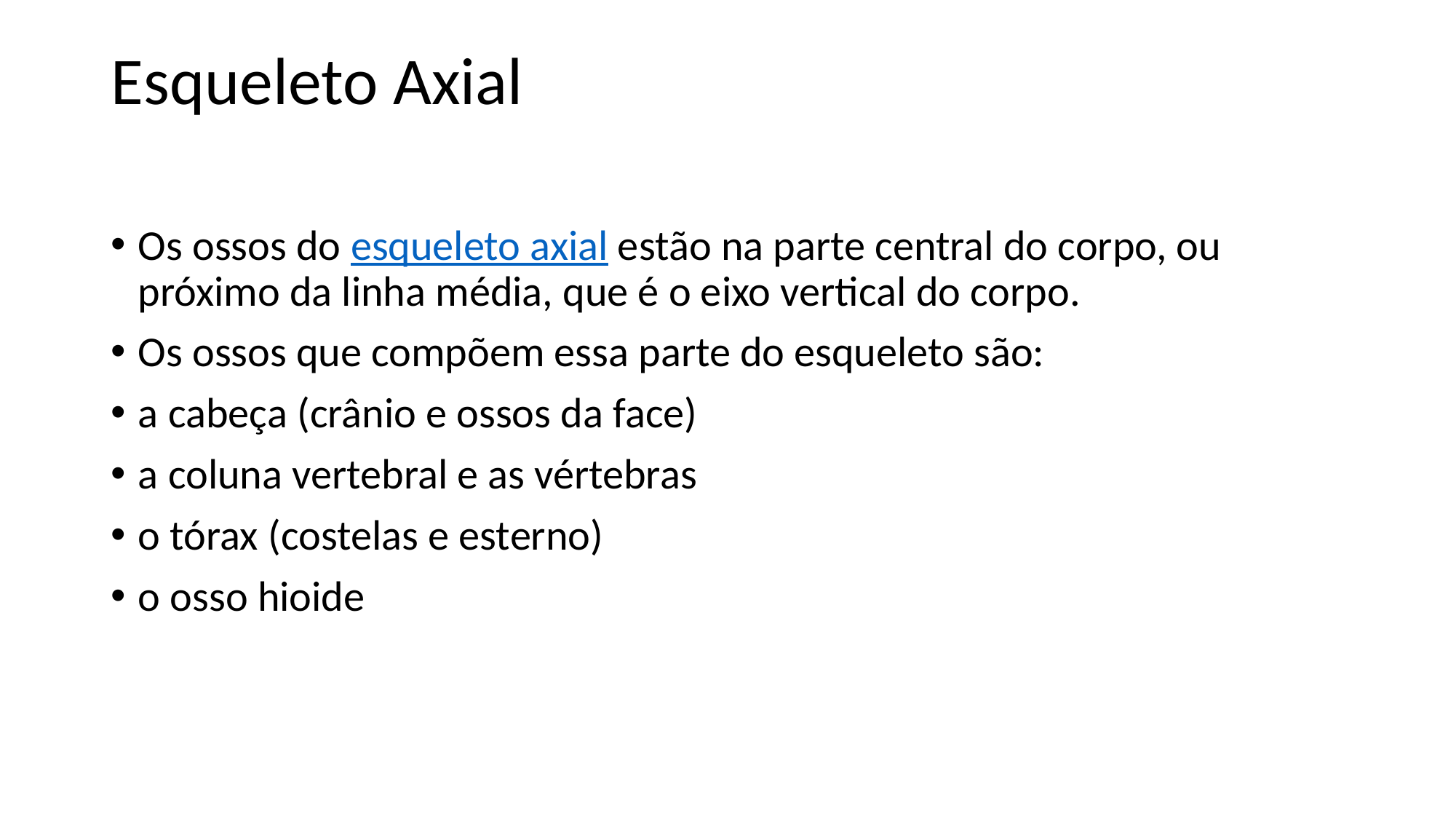

# Esqueleto Axial
Os ossos do esqueleto axial estão na parte central do corpo, ou próximo da linha média, que é o eixo vertical do corpo.
Os ossos que compõem essa parte do esqueleto são:
a cabeça (crânio e ossos da face)
a coluna vertebral e as vértebras
o tórax (costelas e esterno)
o osso hioide